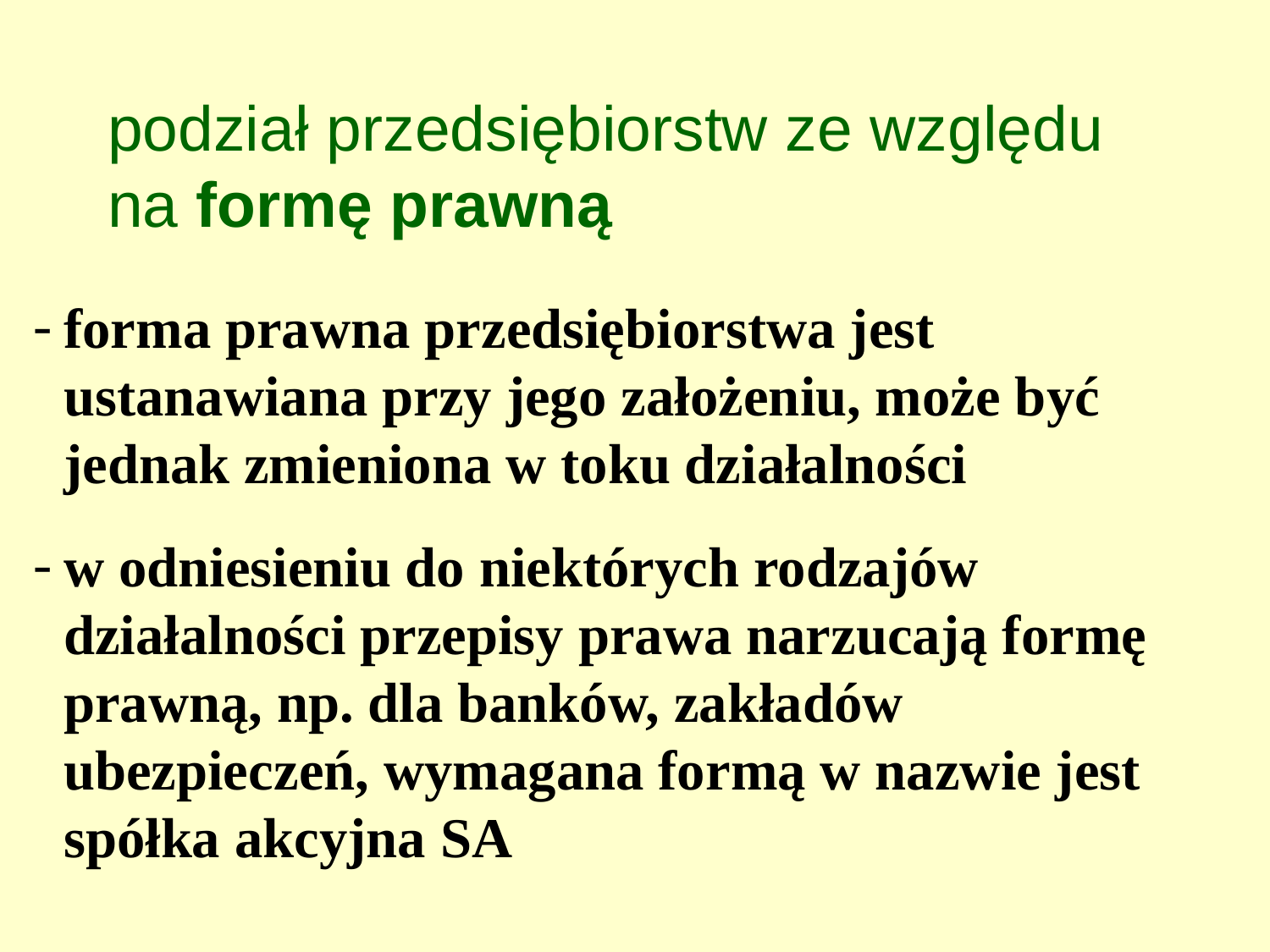

podział przedsiębiorstw ze względu na formę prawną
forma prawna przedsiębiorstwa jest ustanawiana przy jego założeniu, może być jednak zmieniona w toku działalności
w odniesieniu do niektórych rodzajów działalności przepisy prawa narzucają formę prawną, np. dla banków, zakładów ubezpieczeń, wymagana formą w nazwie jest spółka akcyjna SA